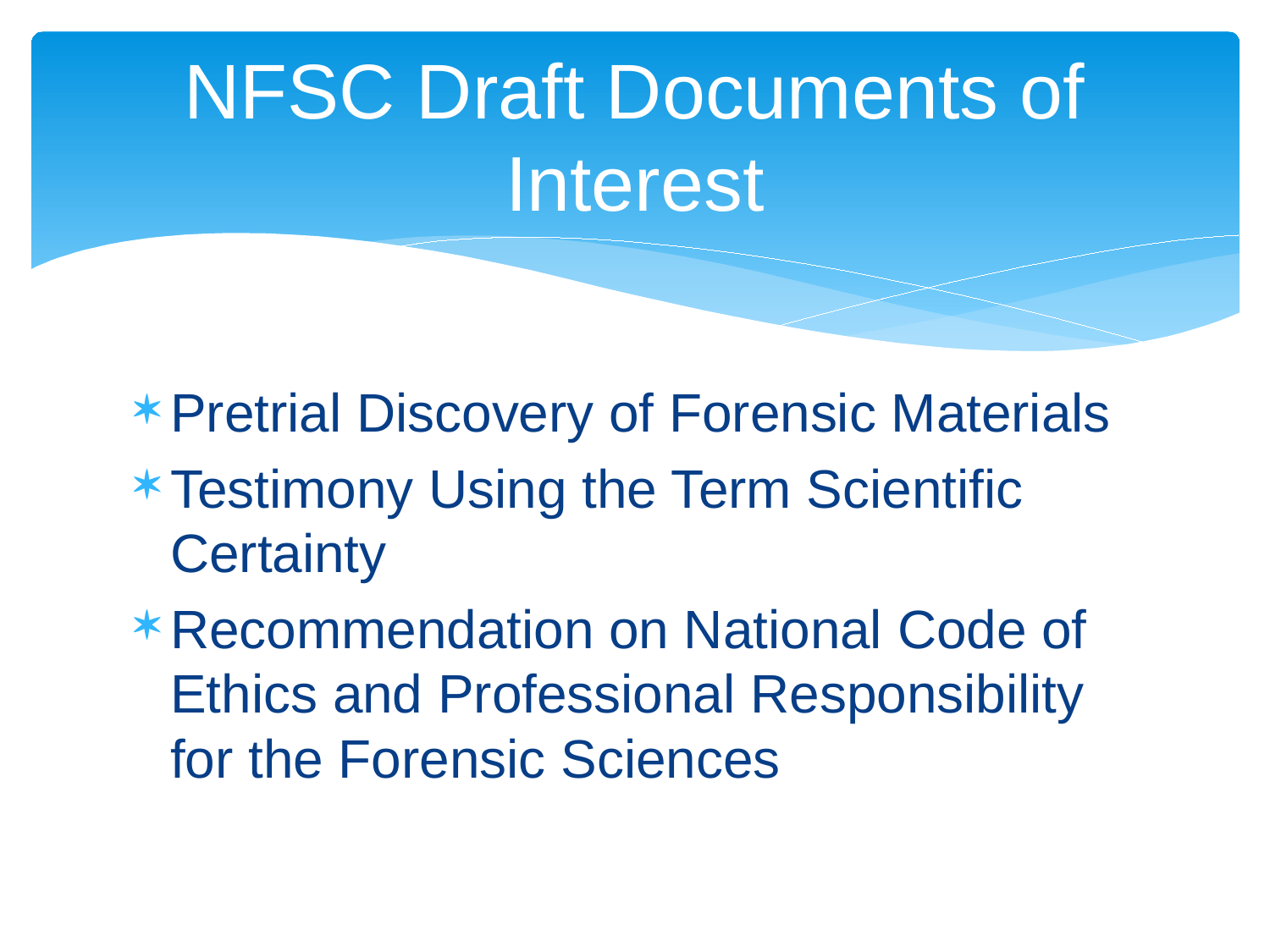

# NFSC Draft Documents of Interest
Pretrial Discovery of Forensic Materials
Testimony Using the Term Scientific Certainty
Recommendation on National Code of Ethics and Professional Responsibility for the Forensic Sciences